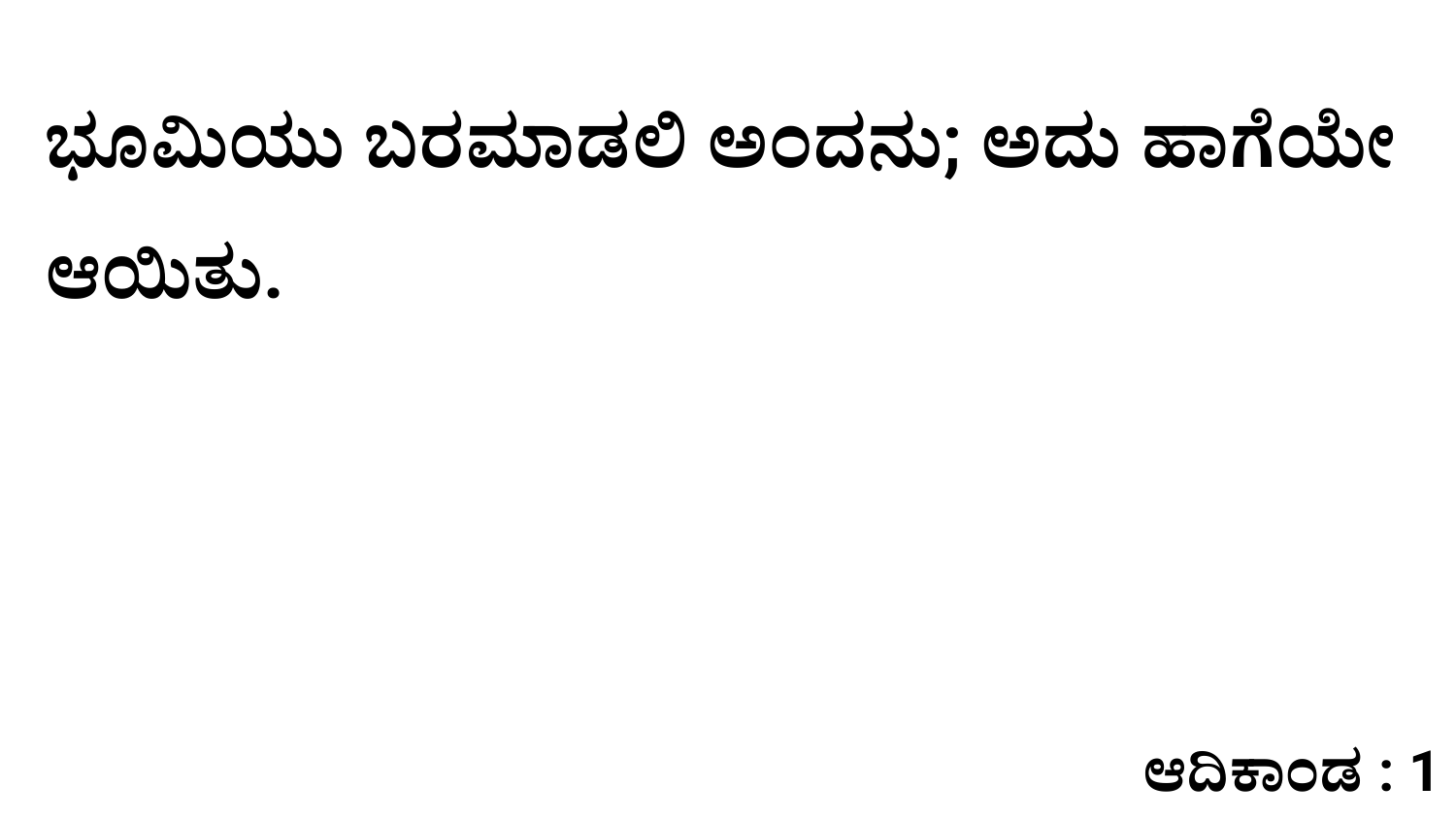

ಭೂಮಿಯು ಬರಮಾಡಲಿ ಅಂದನು; ಅದು ಹಾಗೆಯೇ ಆಯಿತು.
ಆದಿಕಾಂಡ : 1